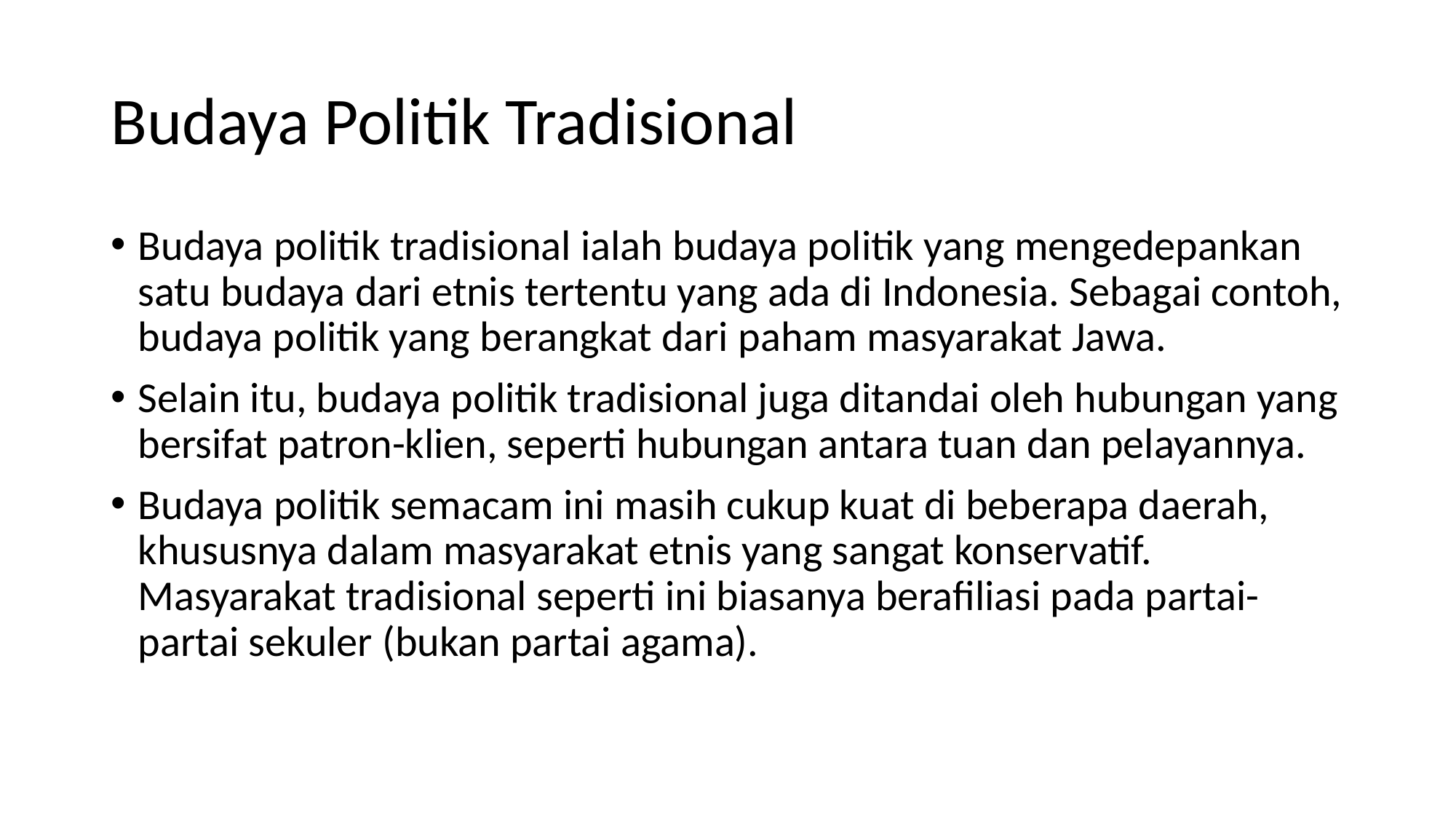

# Budaya Politik Tradisional
Budaya politik tradisional ialah budaya politik yang mengedepankan satu budaya dari etnis tertentu yang ada di Indonesia. Sebagai contoh, budaya politik yang berangkat dari paham masyarakat Jawa.
Selain itu, budaya politik tradisional juga ditandai oleh hubungan yang bersifat patron-klien, seperti hubungan antara tuan dan pelayannya.
Budaya politik semacam ini masih cukup kuat di beberapa daerah, khususnya dalam masyarakat etnis yang sangat konservatif. Masyarakat tradisional seperti ini biasanya berafiliasi pada partai-partai sekuler (bukan partai agama).